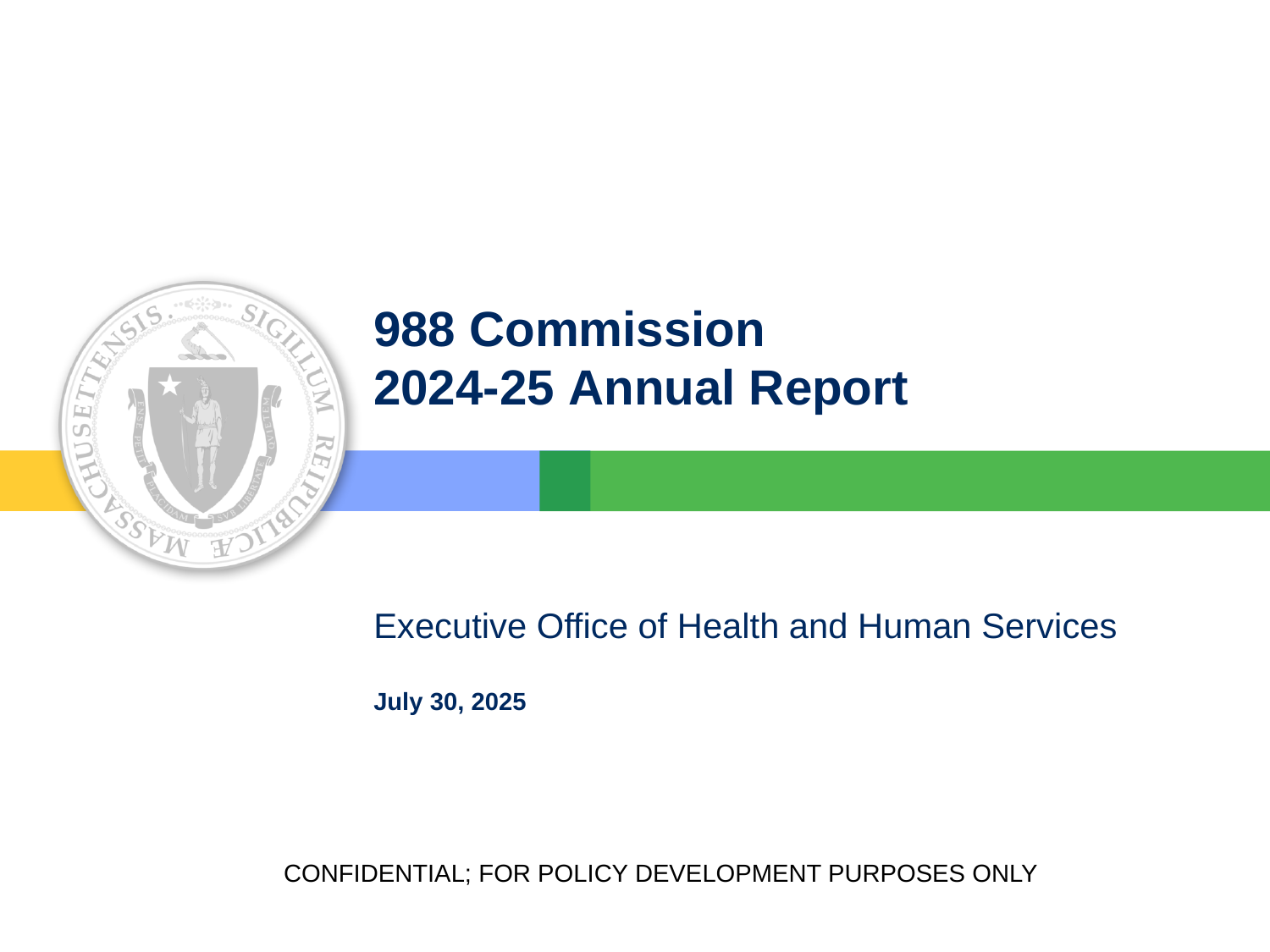

# 988 Commission 2024-25 Annual Report
July 30, 2025
CONFIDENTIAL; FOR POLICY DEVELOPMENT PURPOSES ONLY